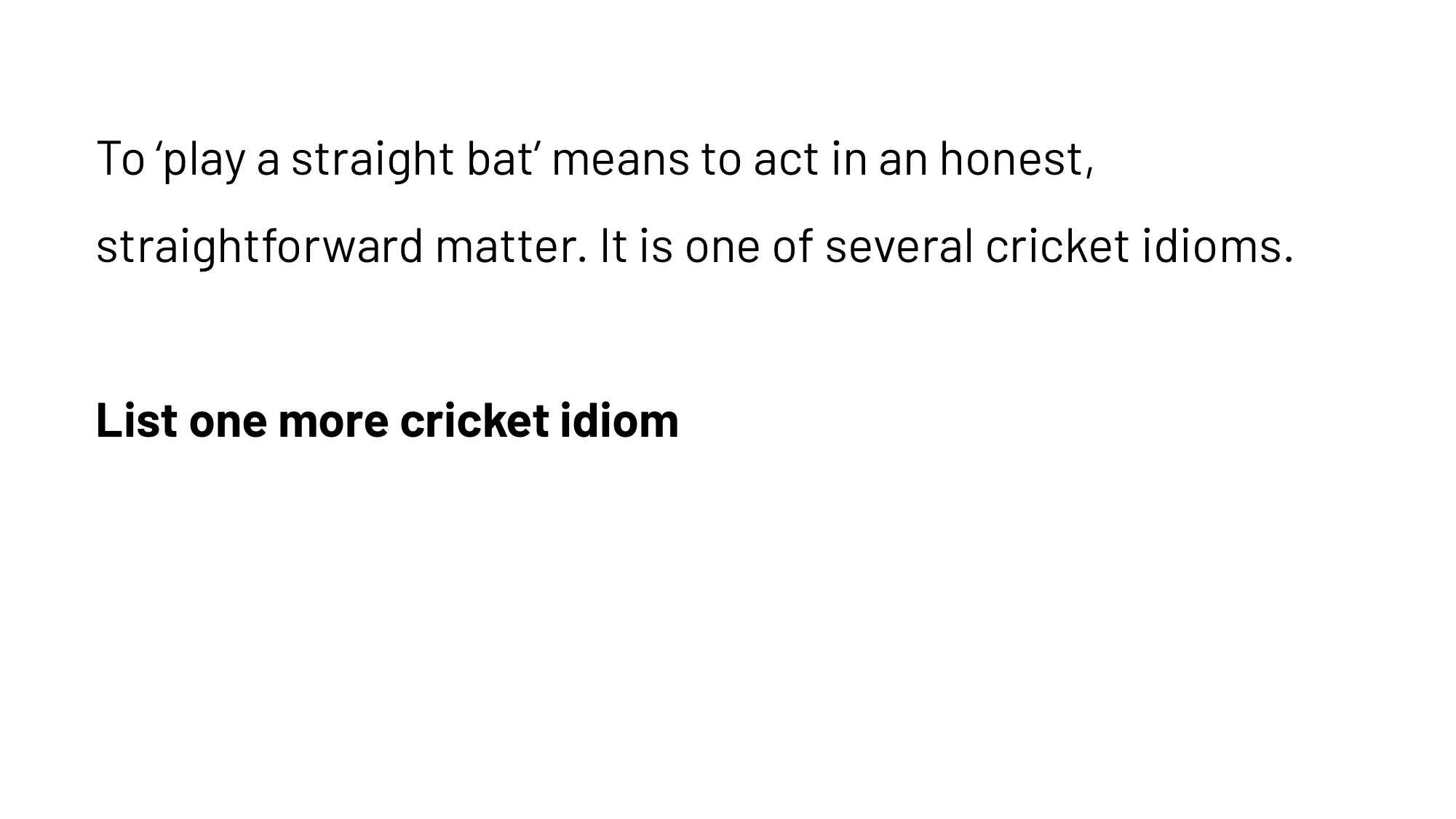

To ‘play a straight bat’ means to act in an honest, straightforward matter. It is one of several cricket idioms.

List one more cricket idiom